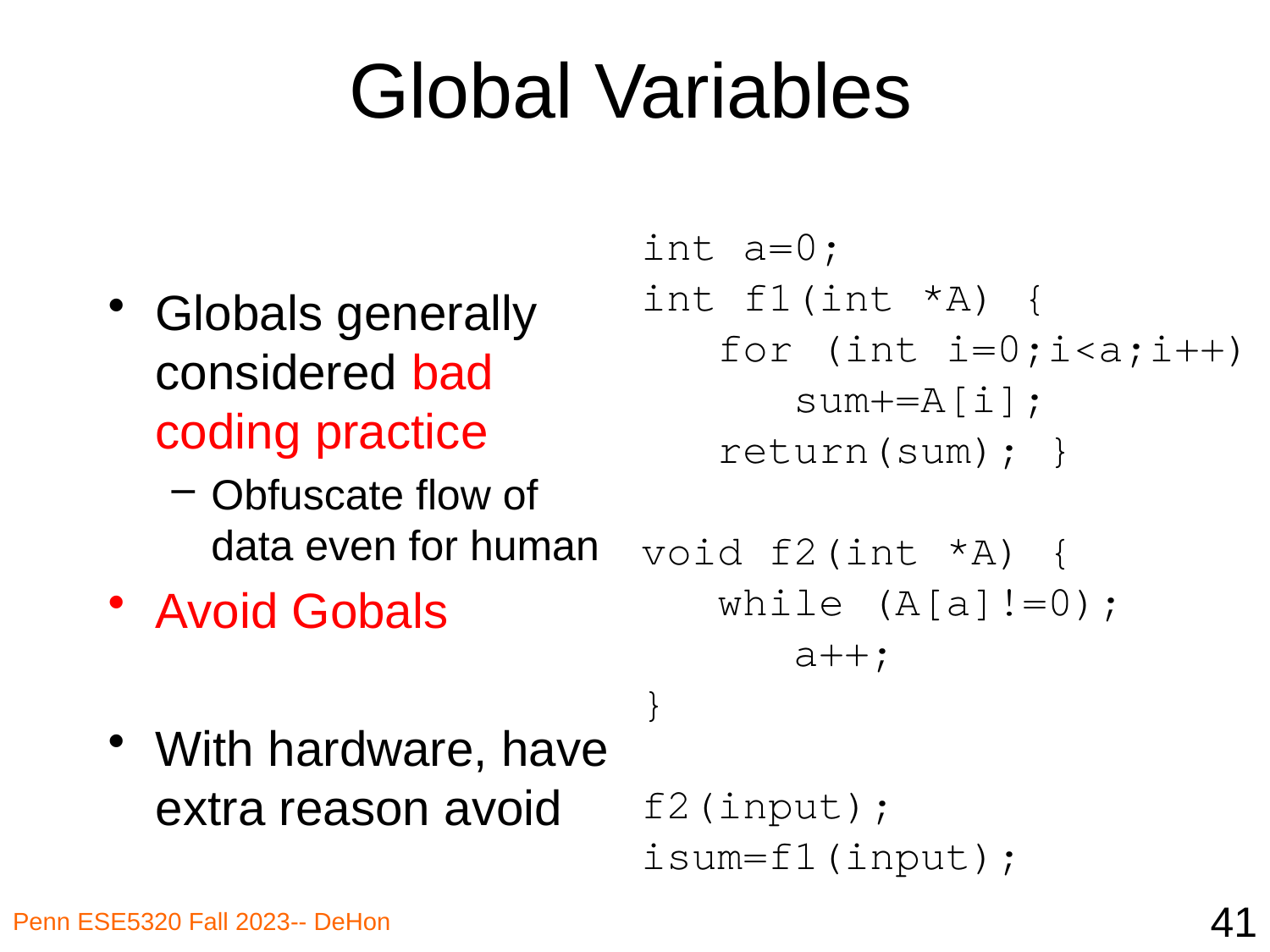

# Global Variables
int a=0;
int f1(int *A) {
   for (int i=0;i<a;i++)
      sum+=A[i];
   return(sum); }

void f2(int *A) {
   while (A[a]!=0);
      a++;
}

f2(input);
isum=f1(input);
Globals generally considered bad coding practice
Obfuscate flow of data even for human
Avoid Gobals

With hardware, have extra reason avoid
41
Penn ESE5320 Fall 2023-- DeHon